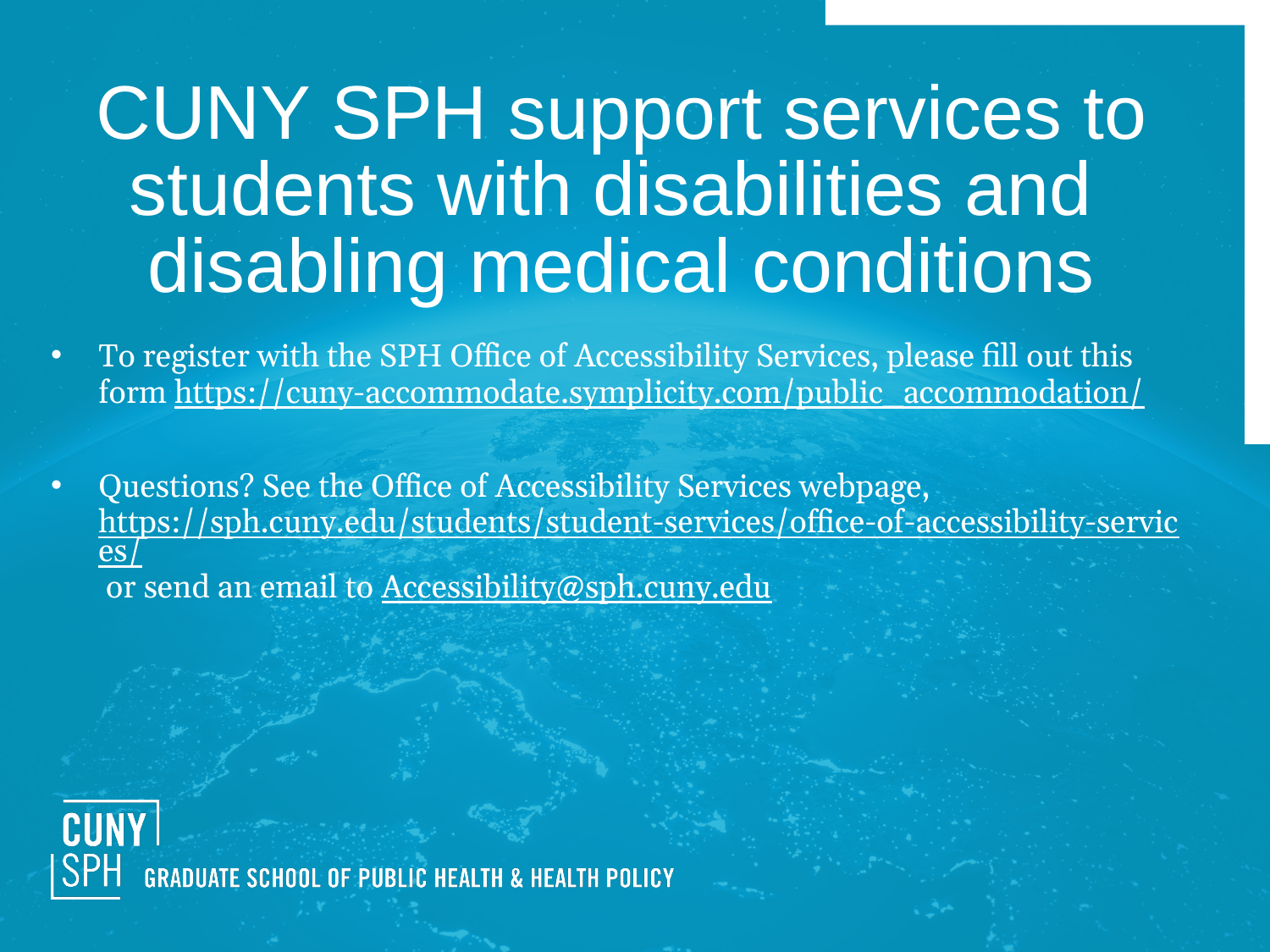

# CUNY SPH support services to students with disabilities and disabling medical conditions
To register with the SPH Office of Accessibility Services, please fill out this form https://cuny-accommodate.symplicity.com/public_accommodation/
Questions? See the Office of Accessibility Services webpage,
https://sph.cuny.edu/students/student-services/office-of-accessibility-services/ or send an email to Accessibility@sph.cuny.edu